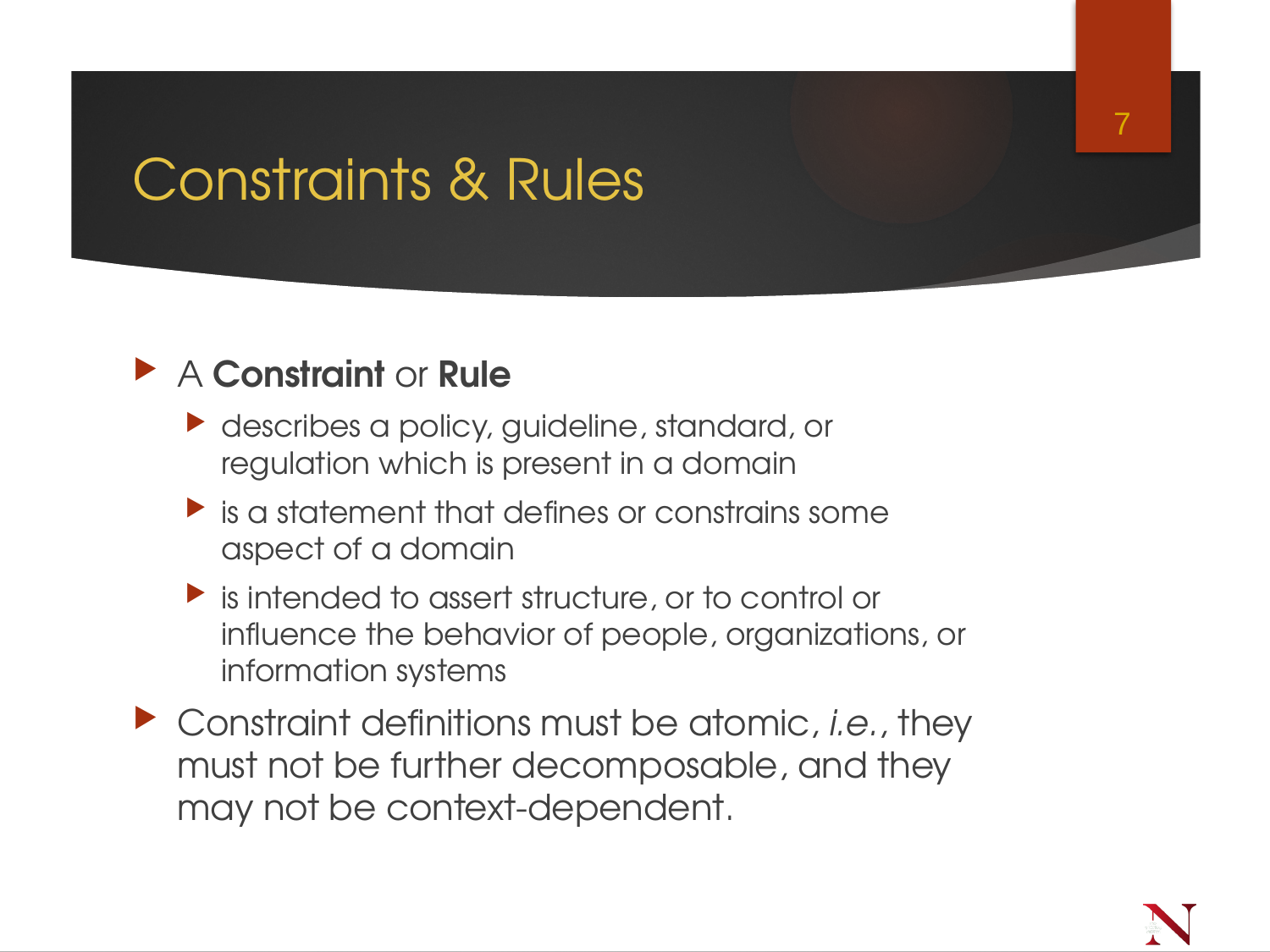

7
# Constraints & Rules
A Constraint or Rule
describes a policy, guideline, standard, or regulation which is present in a domain
is a statement that defines or constrains some aspect of a domain
is intended to assert structure, or to control or influence the behavior of people, organizations, or information systems
Constraint definitions must be atomic, i.e., they must not be further decomposable, and they may not be context-dependent.